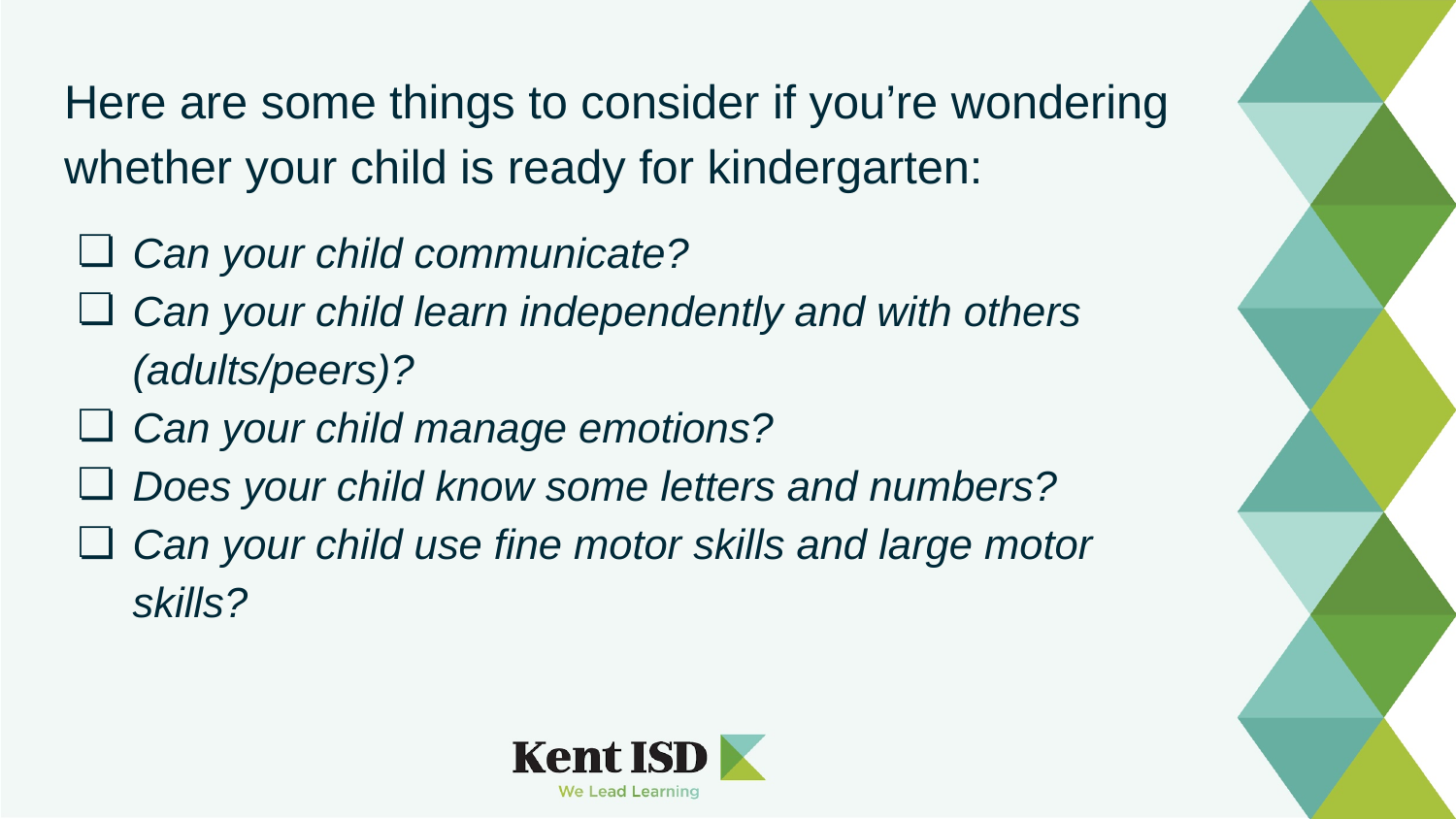

Here are some things to consider if you’re wondering whether your child is ready for kindergarten:
Can your child communicate?
Can your child learn independently and with others (adults/peers)?
Can your child manage emotions?
Does your child know some letters and numbers?
Can your child use fine motor skills and large motor skills?